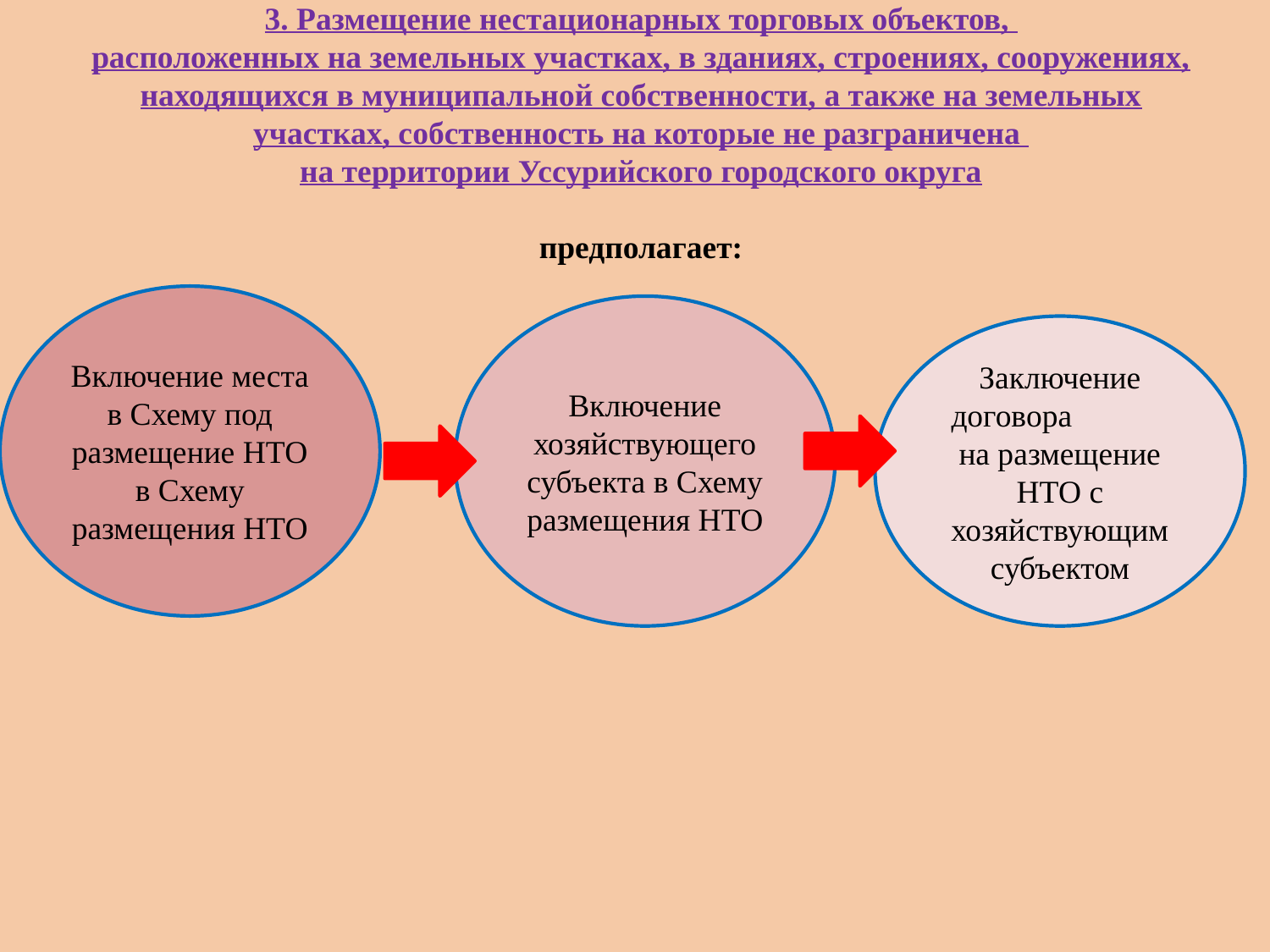

# 3. Размещение нестационарных торговых объектов, расположенных на земельных участках, в зданиях, строениях, сооружениях, находящихся в муниципальной собственности, а также на земельных участках, собственность на которые не разграничена на территории Уссурийского городского округа предполагает:
Включение места в Схему под размещение НТО в Схему размещения НТО
Включение хозяйствующего субъекта в Схему размещения НТО
Заключение договора             на размещение НТО с хозяйствующим субъектом